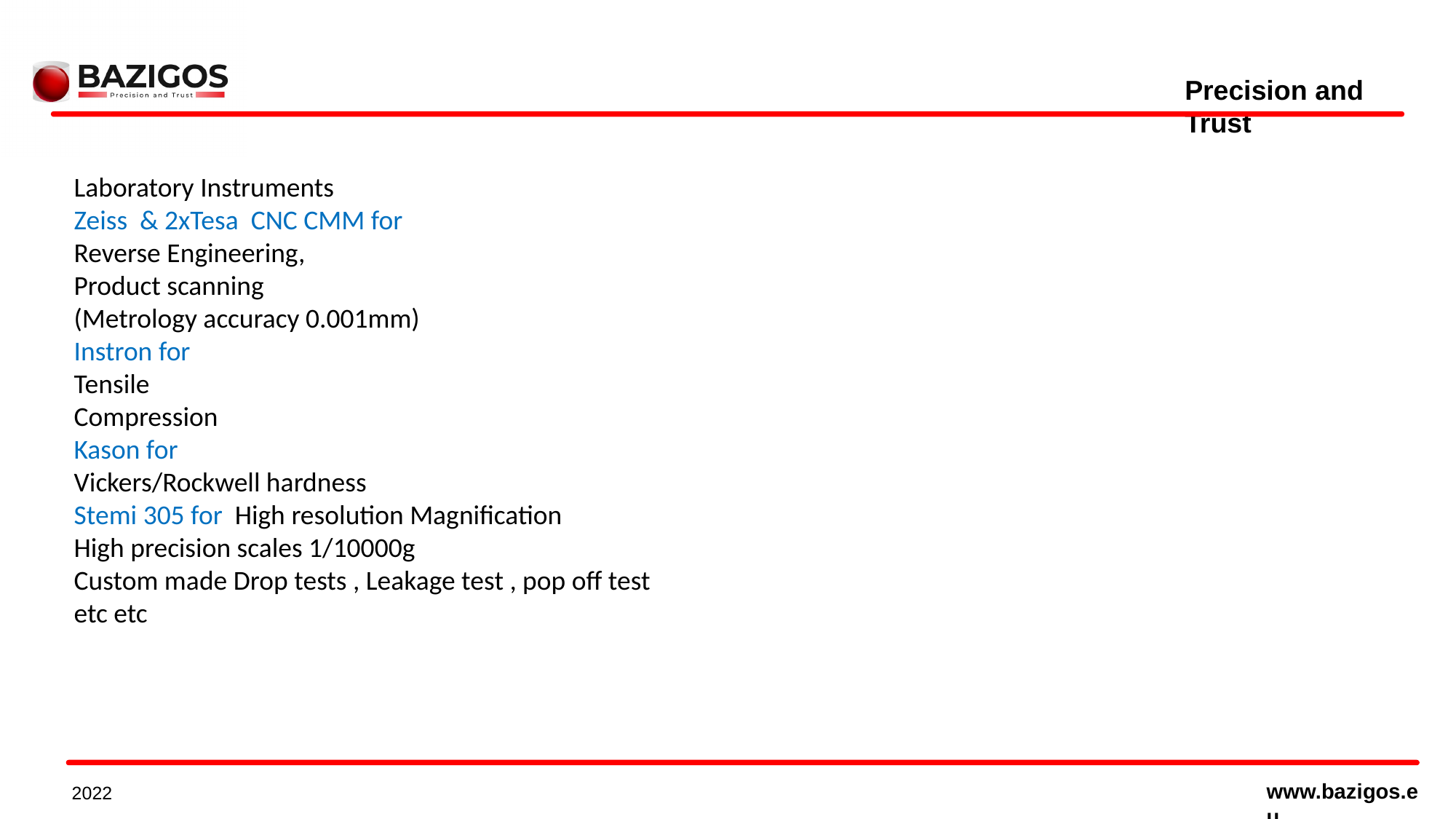

Laboratory Instruments
Zeiss  & 2xTesa  CNC CMM for
Reverse Engineering,
Product scanning
(Metrology accuracy 0.001mm)
Instron for
Tensile
Compression
Kason for
Vickers/Rockwell hardness
Stemi 305 for  High resolution Magnification
High precision scales 1/10000g
Custom made Drop tests , Leakage test , pop off test
etc etc